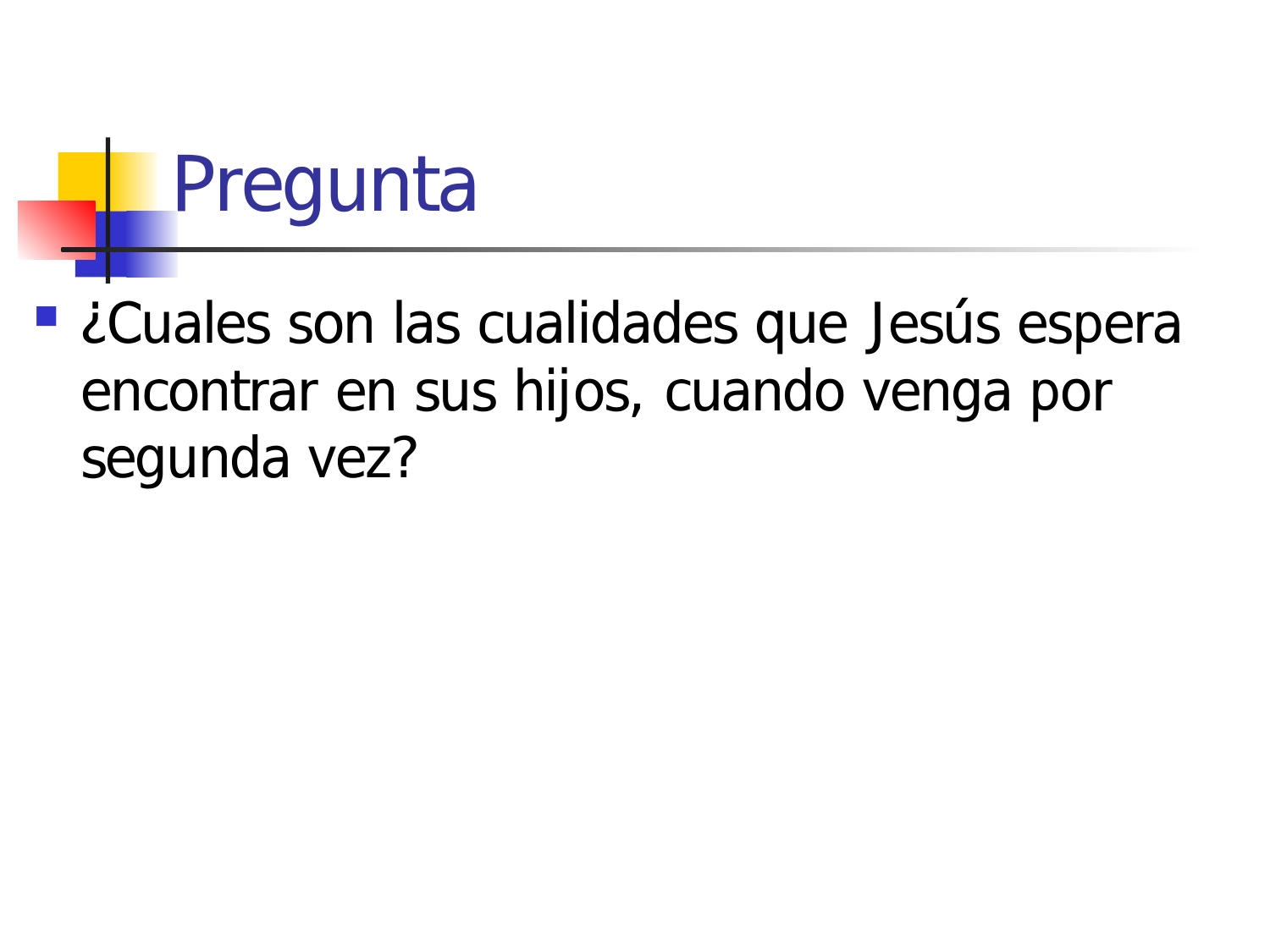

# Pregunta
¿Cuales son las cualidades que Jesús espera encontrar en sus hijos, cuando venga por segunda vez?